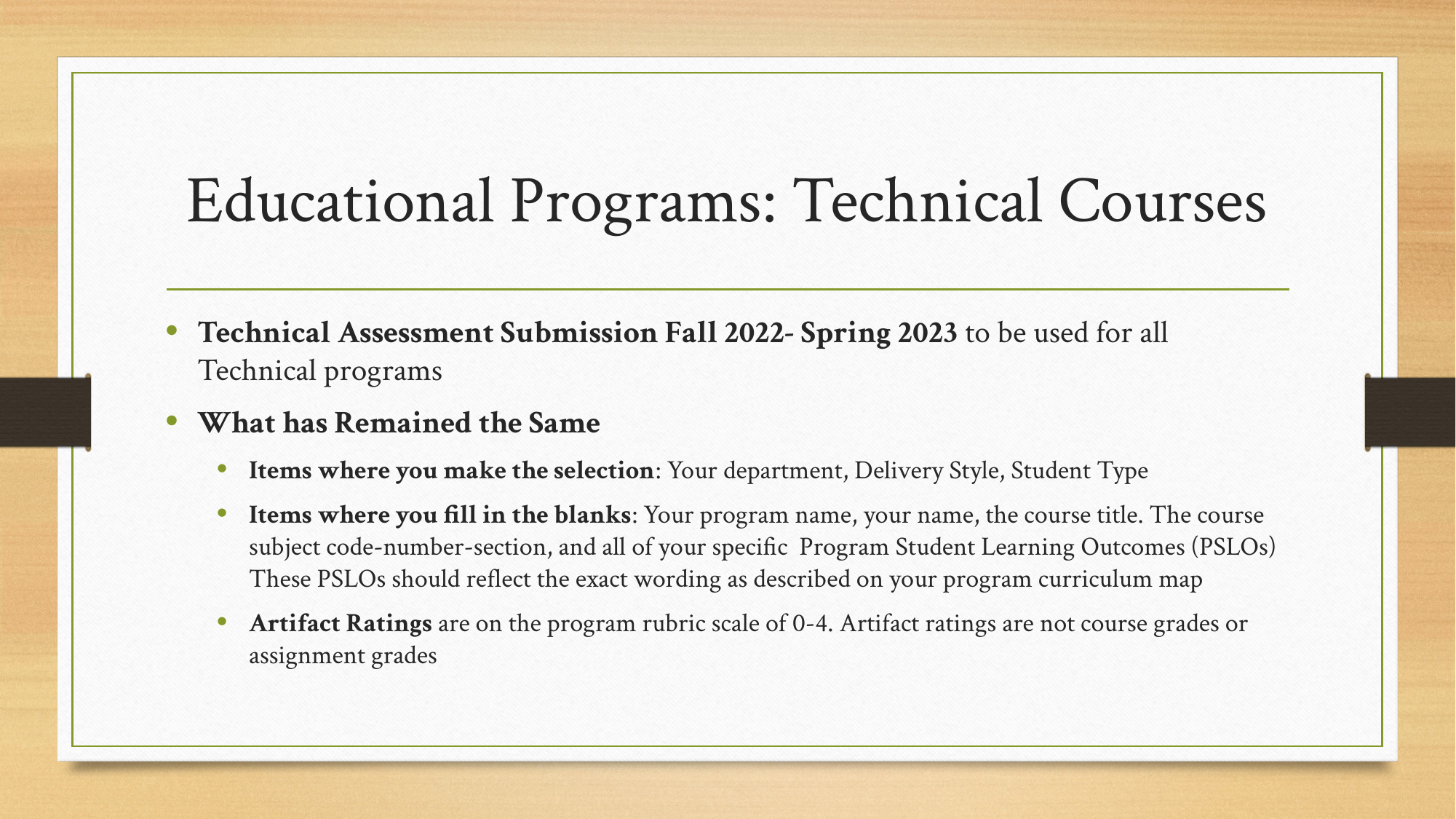

# Educational Programs: Technical Courses
Technical Assessment Submission Fall 2022- Spring 2023 to be used for all Technical programs
What has Remained the Same
Items where you make the selection: Your department, Delivery Style, Student Type
Items where you fill in the blanks: Your program name, your name, the course title. The course subject code-number-section, and all of your specific  Program Student Learning Outcomes (PSLOs) These PSLOs should reflect the exact wording as described on your program curriculum map
Artifact Ratings are on the program rubric scale of 0-4. Artifact ratings are not course grades or assignment grades